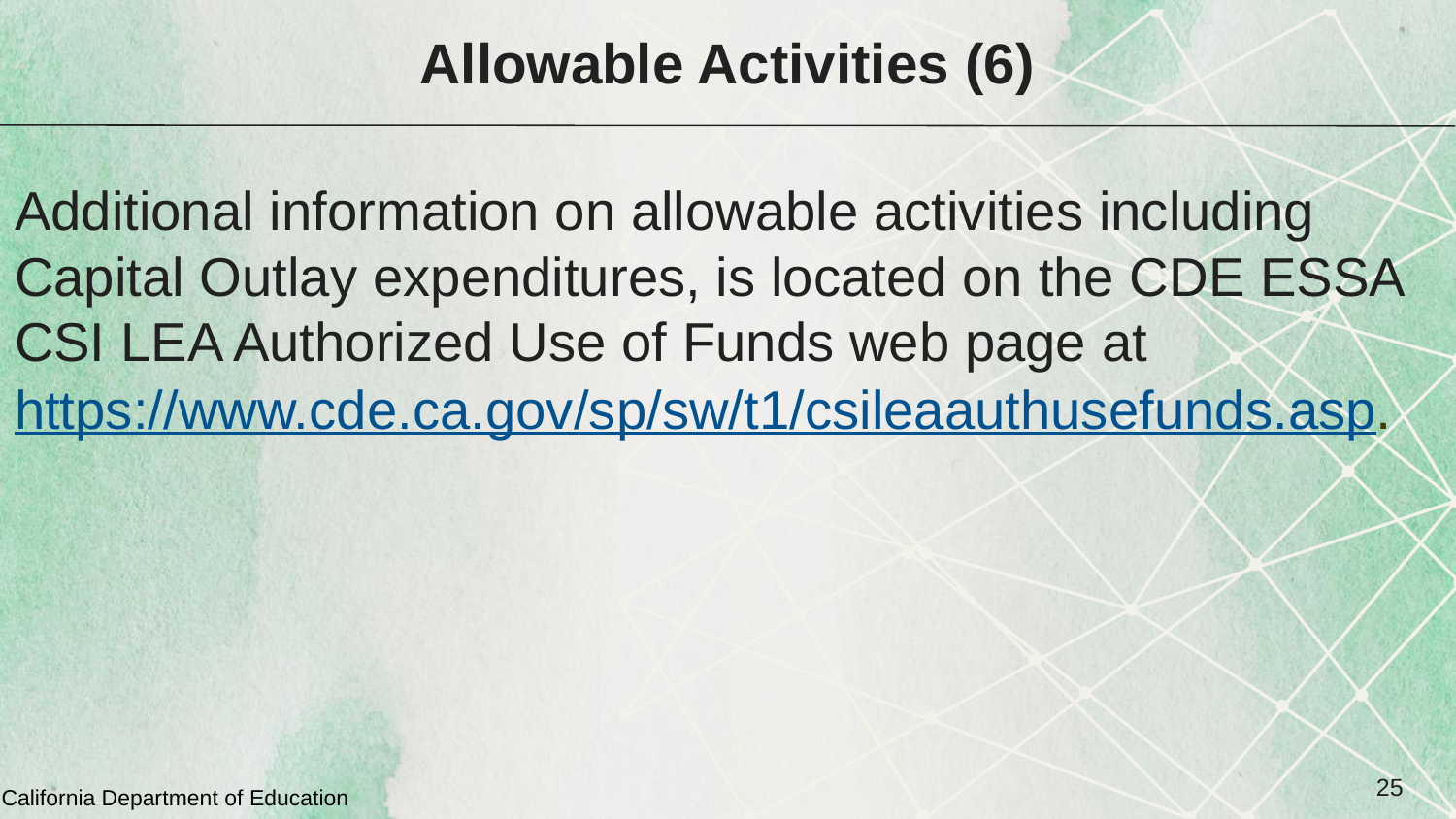

# Allowable Activities (6)
Additional information on allowable activities including Capital Outlay expenditures, is located on the CDE ESSA CSI LEA Authorized Use of Funds web page at https://www.cde.ca.gov/sp/sw/t1/csileaauthusefunds.asp.
25